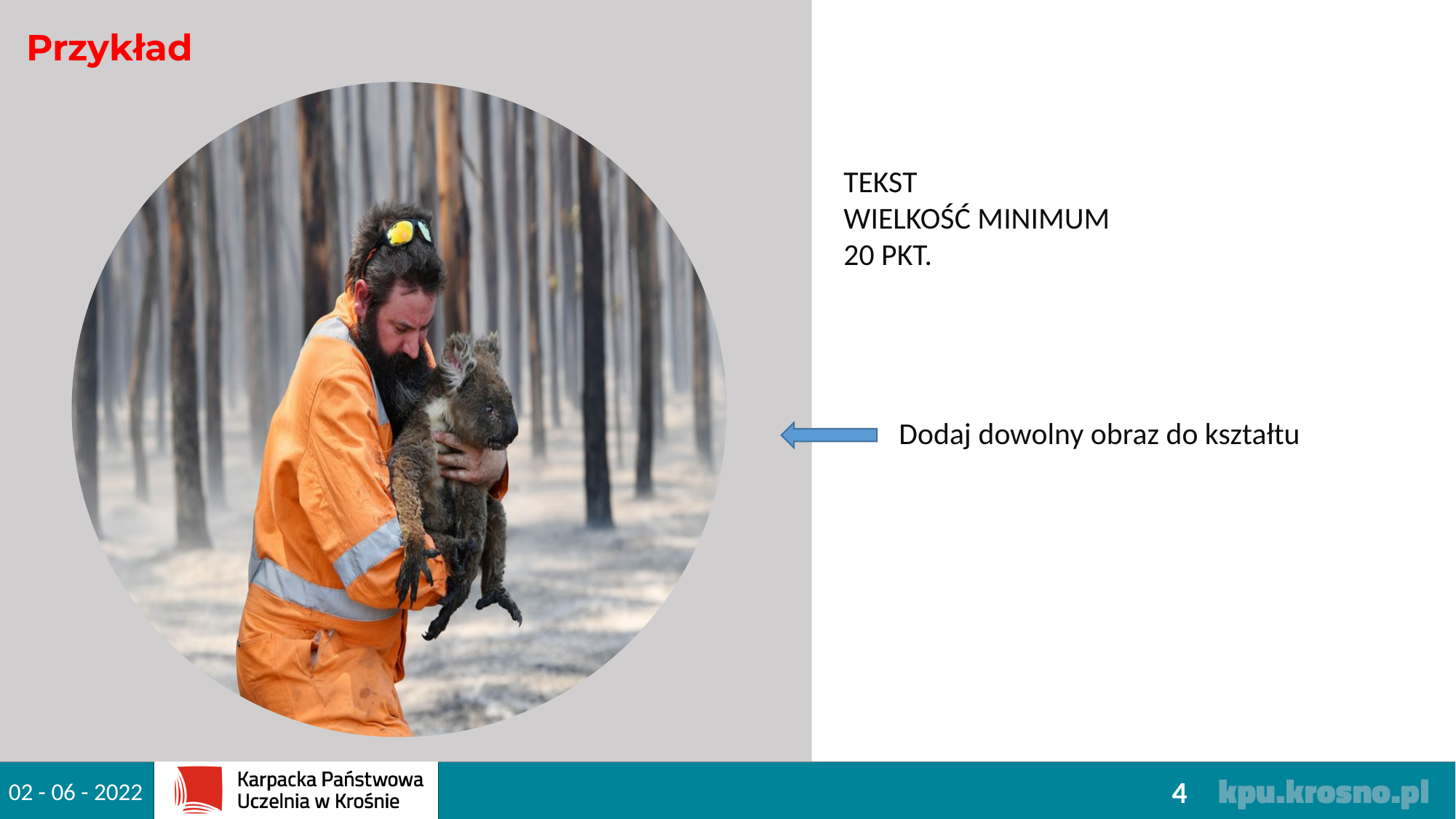

Przykład

TEKST
WIELKOŚĆ MINIMUM
20 PKT.

Dodaj dowolny obraz do kształtu

4
02 - 06 - 2022